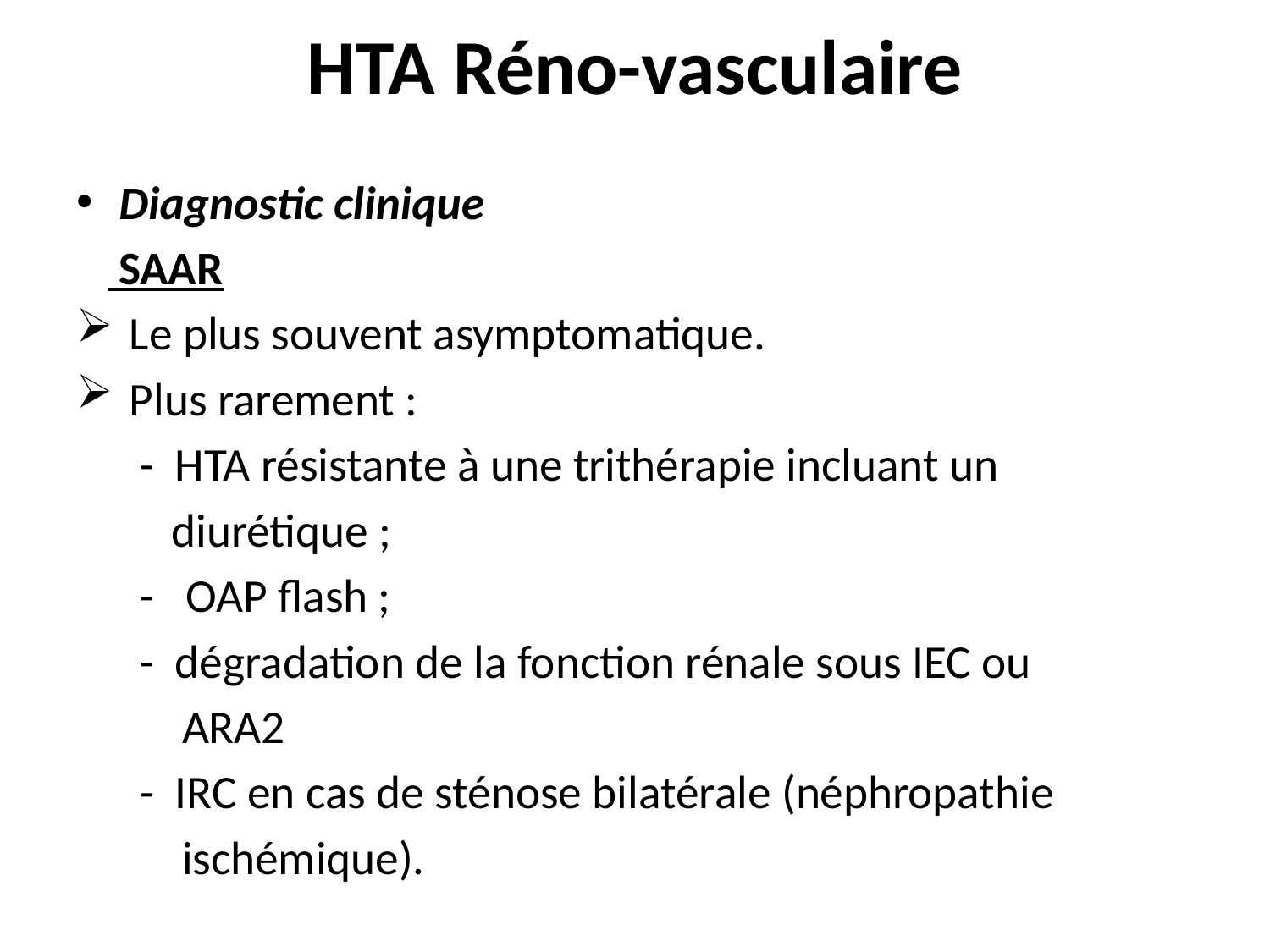

# HTA Réno-vasculaire
Diagnostic clinique
    SAAR
 Le plus souvent asymptomatique.
 Plus rarement :
      -  HTA résistante à une trithérapie incluant un
         diurétique ;
      -   OAP flash ;
      -  dégradation de la fonction rénale sous IEC ou
          ARA2
      -  IRC en cas de sténose bilatérale (néphropathie
          ischémique).